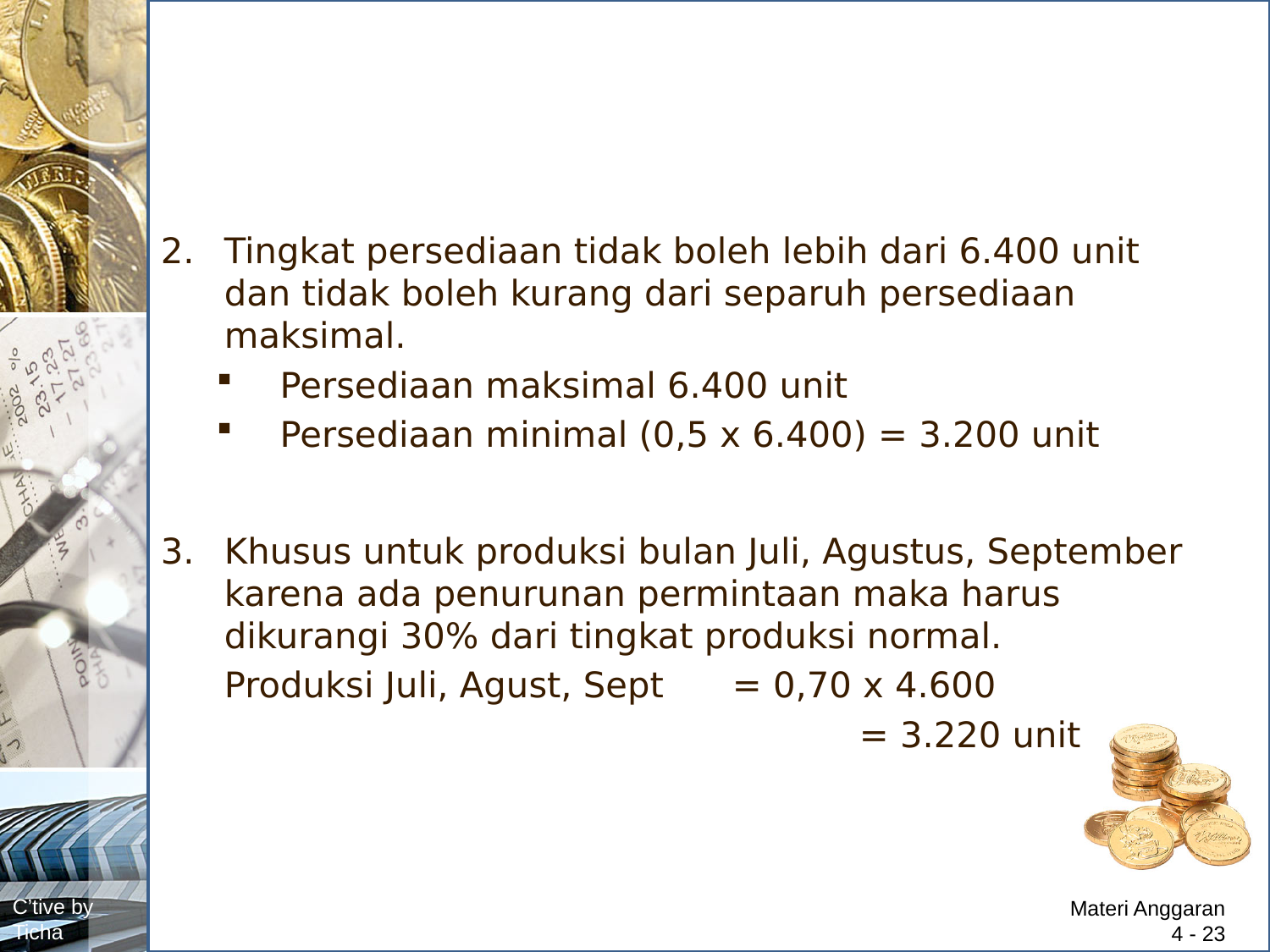

#
Tingkat persediaan tidak boleh lebih dari 6.400 unit dan tidak boleh kurang dari separuh persediaan maksimal.
Persediaan maksimal 6.400 unit
Persediaan minimal (0,5 x 6.400) = 3.200 unit

Khusus untuk produksi bulan Juli, Agustus, September karena ada penurunan permintaan maka harus dikurangi 30% dari tingkat produksi normal.
	Produksi Juli, Agust, Sept	= 0,70 x 4.600
						= 3.220 unit